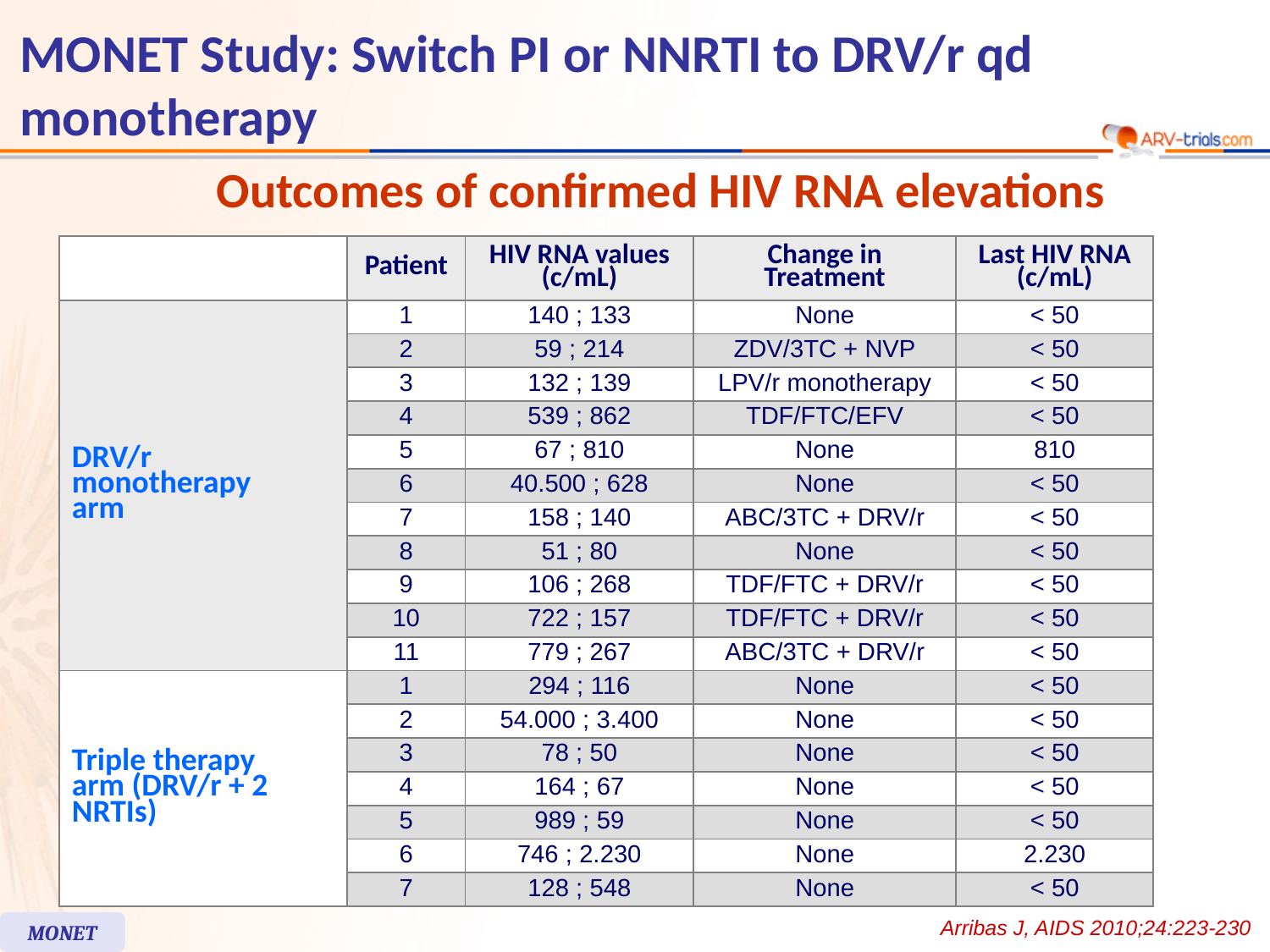

MONET Study: Switch PI or NNRTI to DRV/r qd monotherapy
Outcomes of confirmed HIV RNA elevations
|  | Patient | HIV RNA values (c/mL) | Change in Treatment | Last HIV RNA (c/mL) |
| --- | --- | --- | --- | --- |
| DRV/r monotherapy arm | 1 | 140 ; 133 | None | < 50 |
|  | 2 | 59 ; 214 | ZDV/3TC + NVP | < 50 |
|  | 3 | 132 ; 139 | LPV/r monotherapy | < 50 |
|  | 4 | 539 ; 862 | TDF/FTC/EFV | < 50 |
|  | 5 | 67 ; 810 | None | 810 |
|  | 6 | 40.500 ; 628 | None | < 50 |
|  | 7 | 158 ; 140 | ABC/3TC + DRV/r | < 50 |
|  | 8 | 51 ; 80 | None | < 50 |
|  | 9 | 106 ; 268 | TDF/FTC + DRV/r | < 50 |
|  | 10 | 722 ; 157 | TDF/FTC + DRV/r | < 50 |
|  | 11 | 779 ; 267 | ABC/3TC + DRV/r | < 50 |
| Triple therapy arm (DRV/r + 2 NRTIs) | 1 | 294 ; 116 | None | < 50 |
|  | 2 | 54.000 ; 3.400 | None | < 50 |
|  | 3 | 78 ; 50 | None | < 50 |
|  | 4 | 164 ; 67 | None | < 50 |
|  | 5 | 989 ; 59 | None | < 50 |
|  | 6 | 746 ; 2.230 | None | 2.230 |
|  | 7 | 128 ; 548 | None | < 50 |
Arribas J, AIDS 2010;24:223-230
MONET